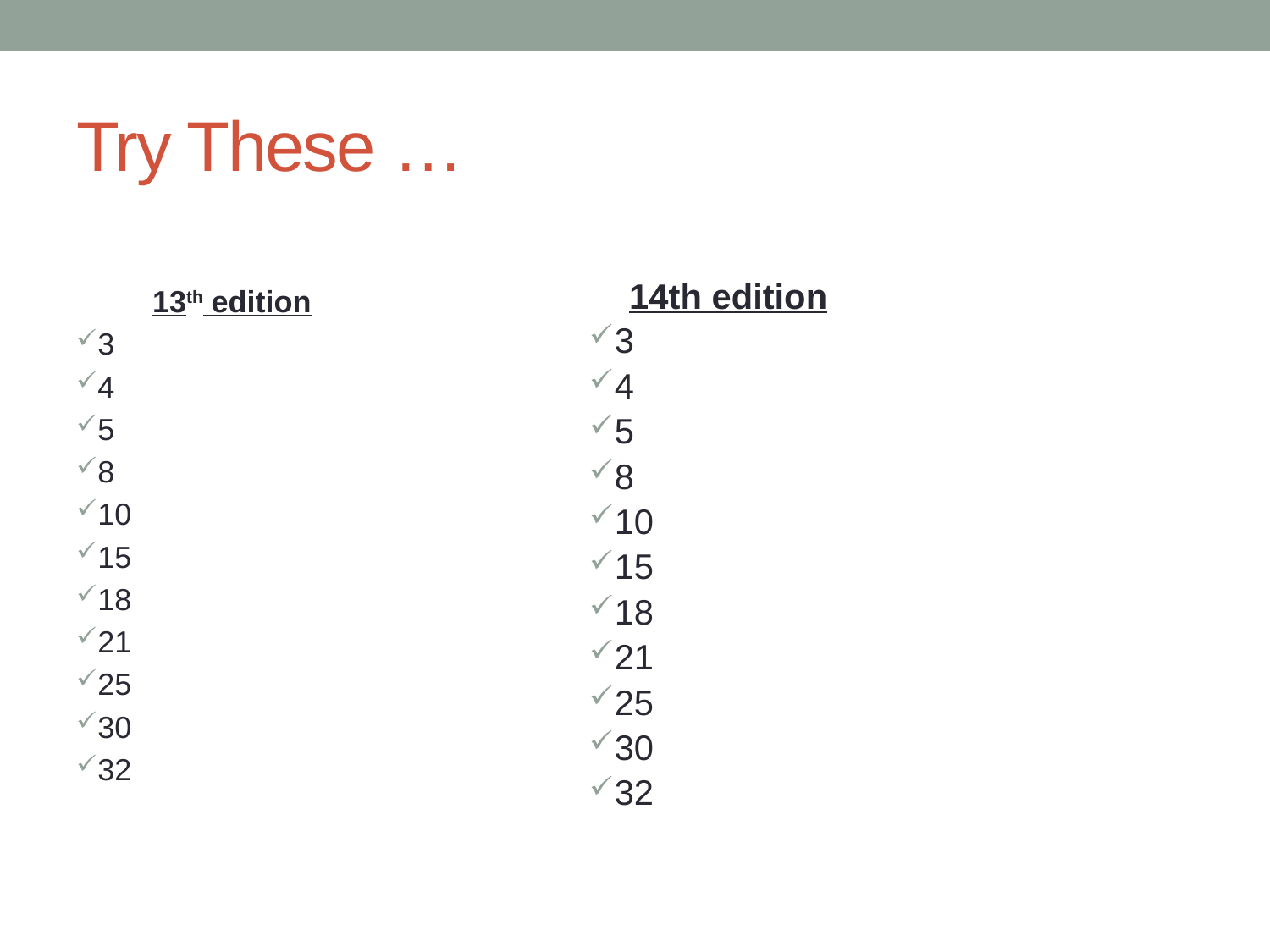

# Try These …
13th edition
3
4
5
8
10
15
18
21
25
30
32

14th edition
3
4
5
8
10
15
18
21
25
30
32